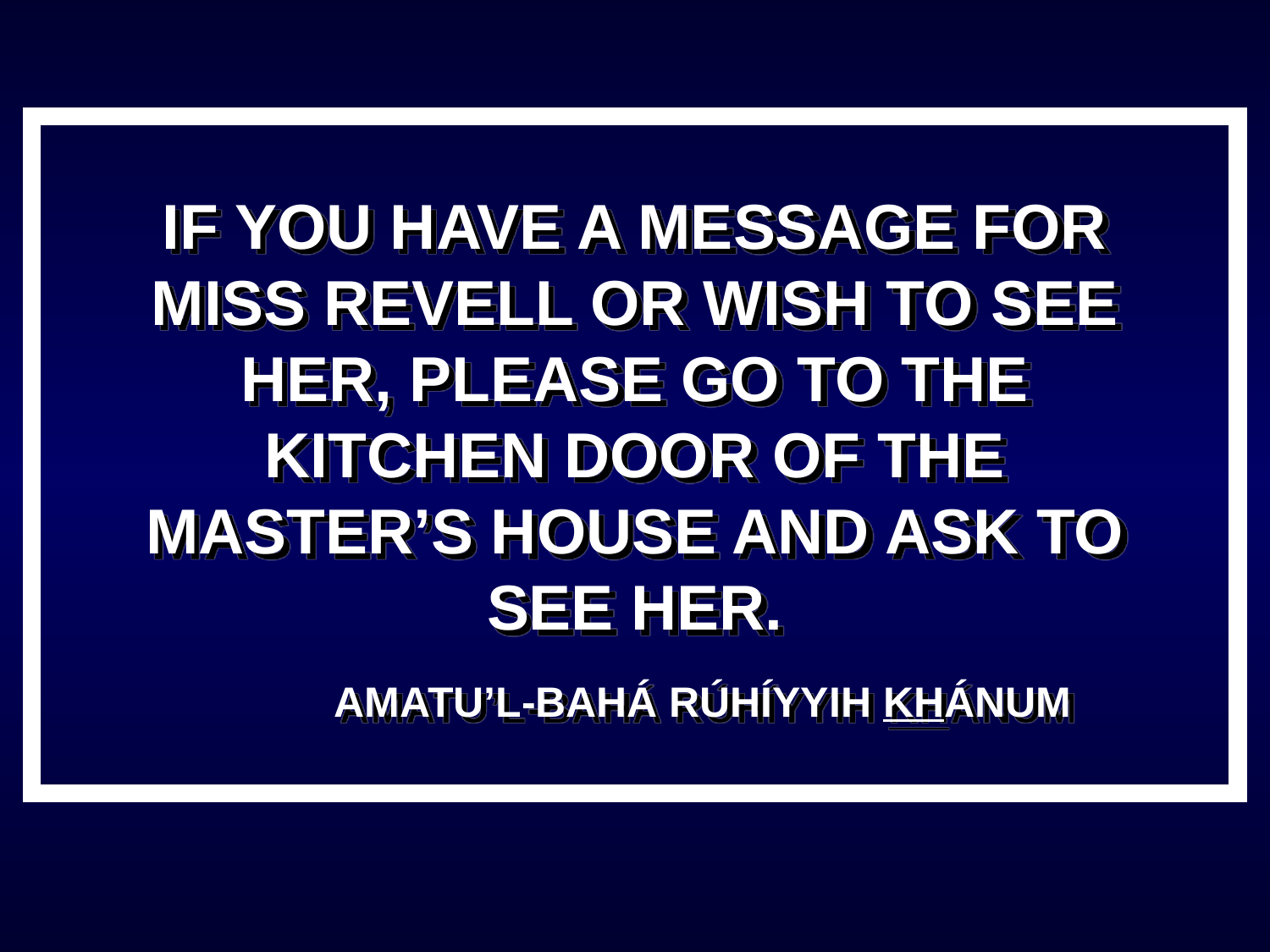

IF YOU HAVE A MESSAGE FOR MISS REVELL OR WISH TO SEE HER, PLEASE GO TO THE KITCHEN DOOR OF THE MASTER’S HOUSE AND ASK TO SEE HER.
	        AMATU’L-BAHÁ RÚHÍYYIH KHÁNUM